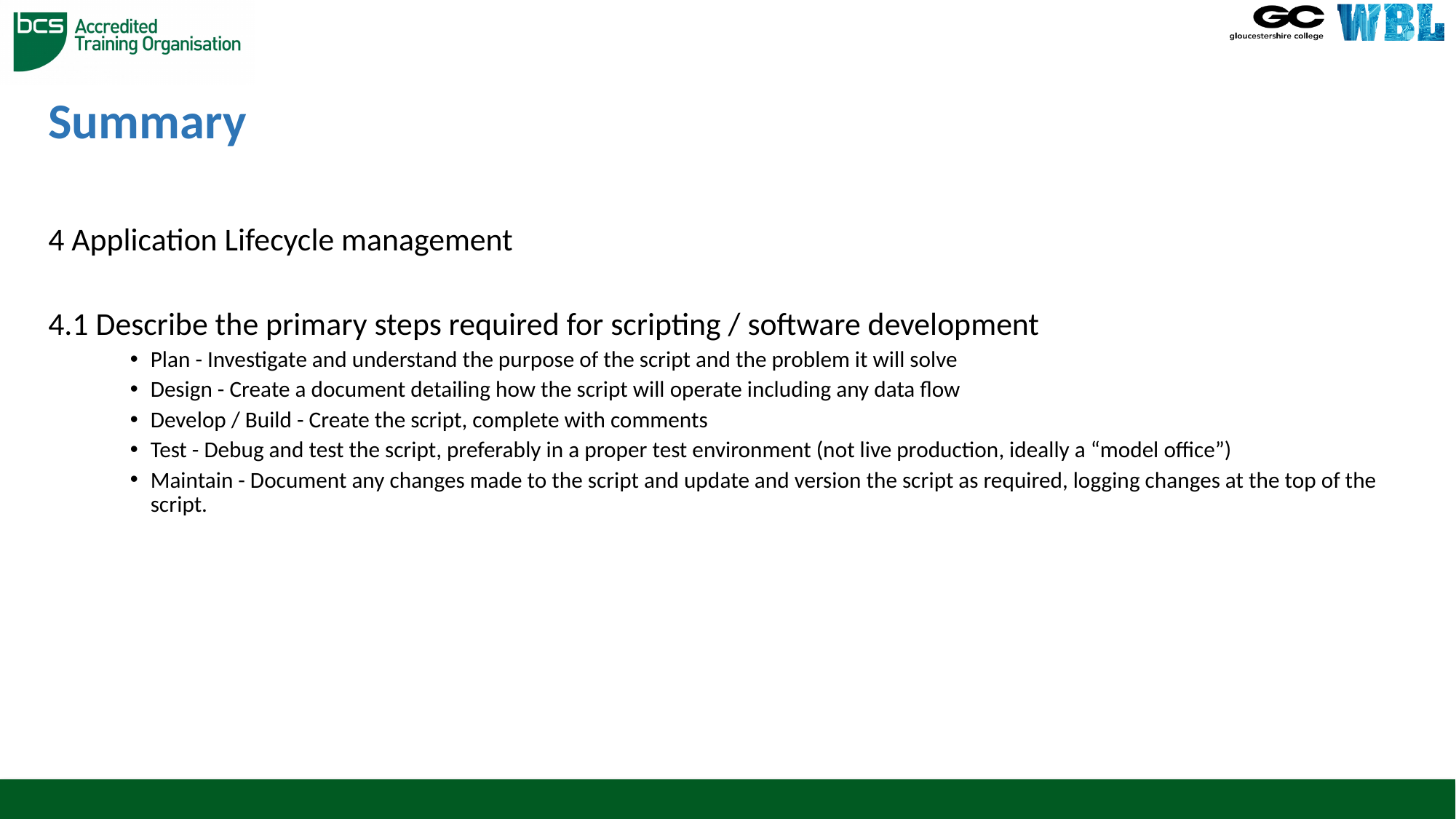

# Summary
4 Application Lifecycle management
4.1 Describe the primary steps required for scripting / software development
Plan - Investigate and understand the purpose of the script and the problem it will solve
Design - Create a document detailing how the script will operate including any data flow
Develop / Build - Create the script, complete with comments
Test - Debug and test the script, preferably in a proper test environment (not live production, ideally a “model office”)
Maintain - Document any changes made to the script and update and version the script as required, logging changes at the top of the script.